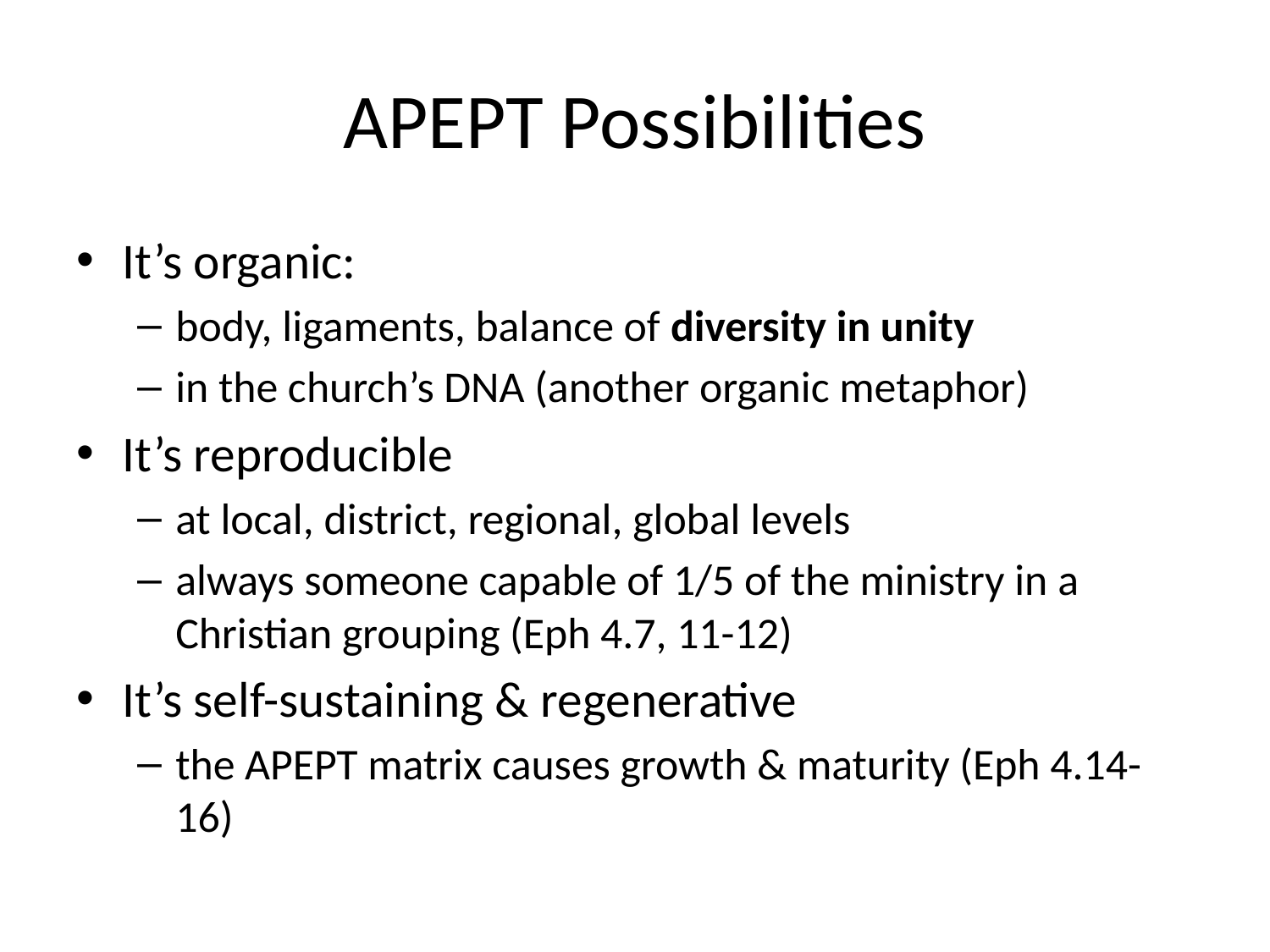

# APEPT Possibilities
It’s organic:
body, ligaments, balance of diversity in unity
in the church’s DNA (another organic metaphor)
It’s reproducible
at local, district, regional, global levels
always someone capable of 1/5 of the ministry in a Christian grouping (Eph 4.7, 11-12)
It’s self-sustaining & regenerative
the APEPT matrix causes growth & maturity (Eph 4.14-16)